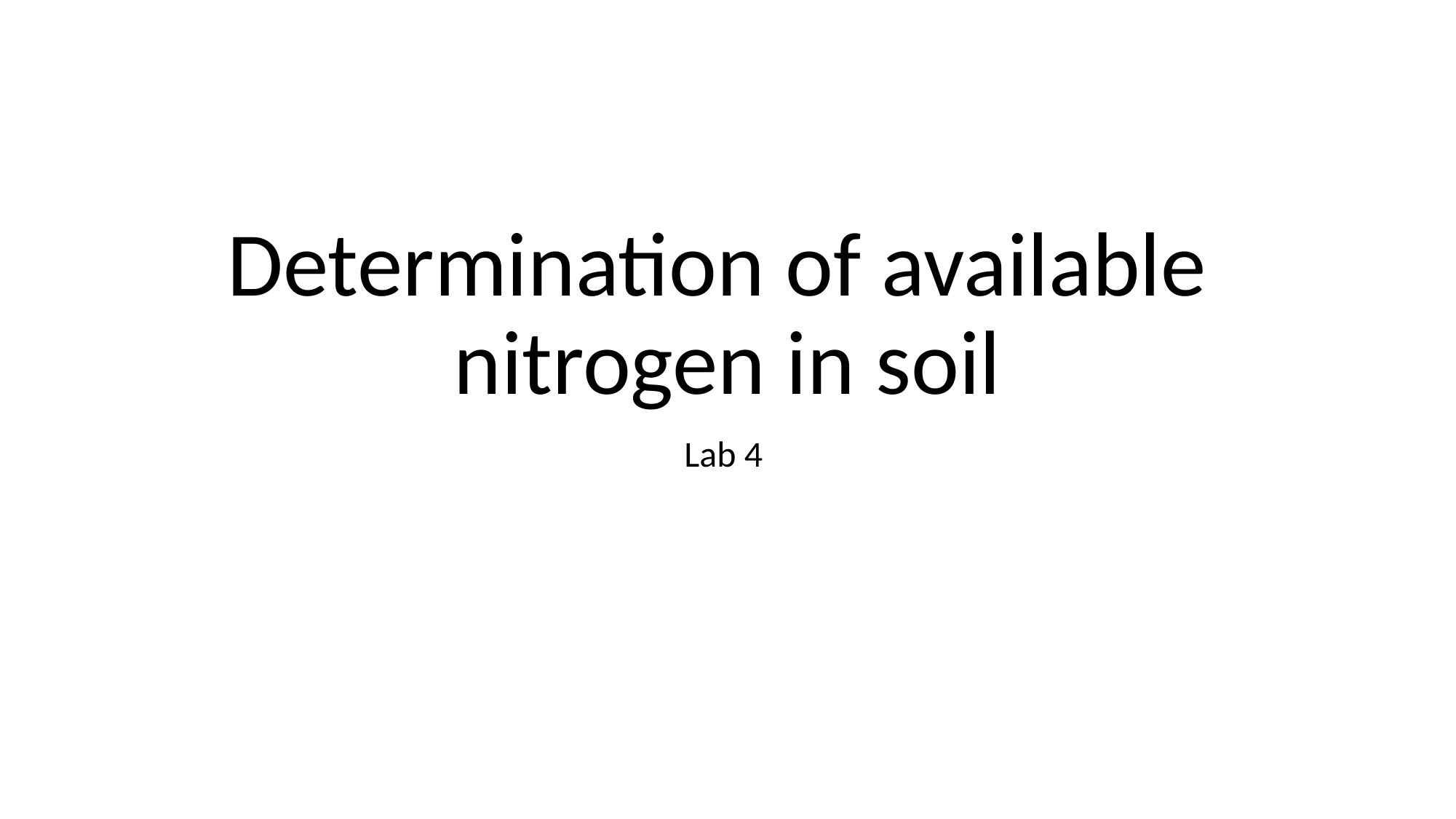

# Determination of available  nitrogen in soil
Lab 4